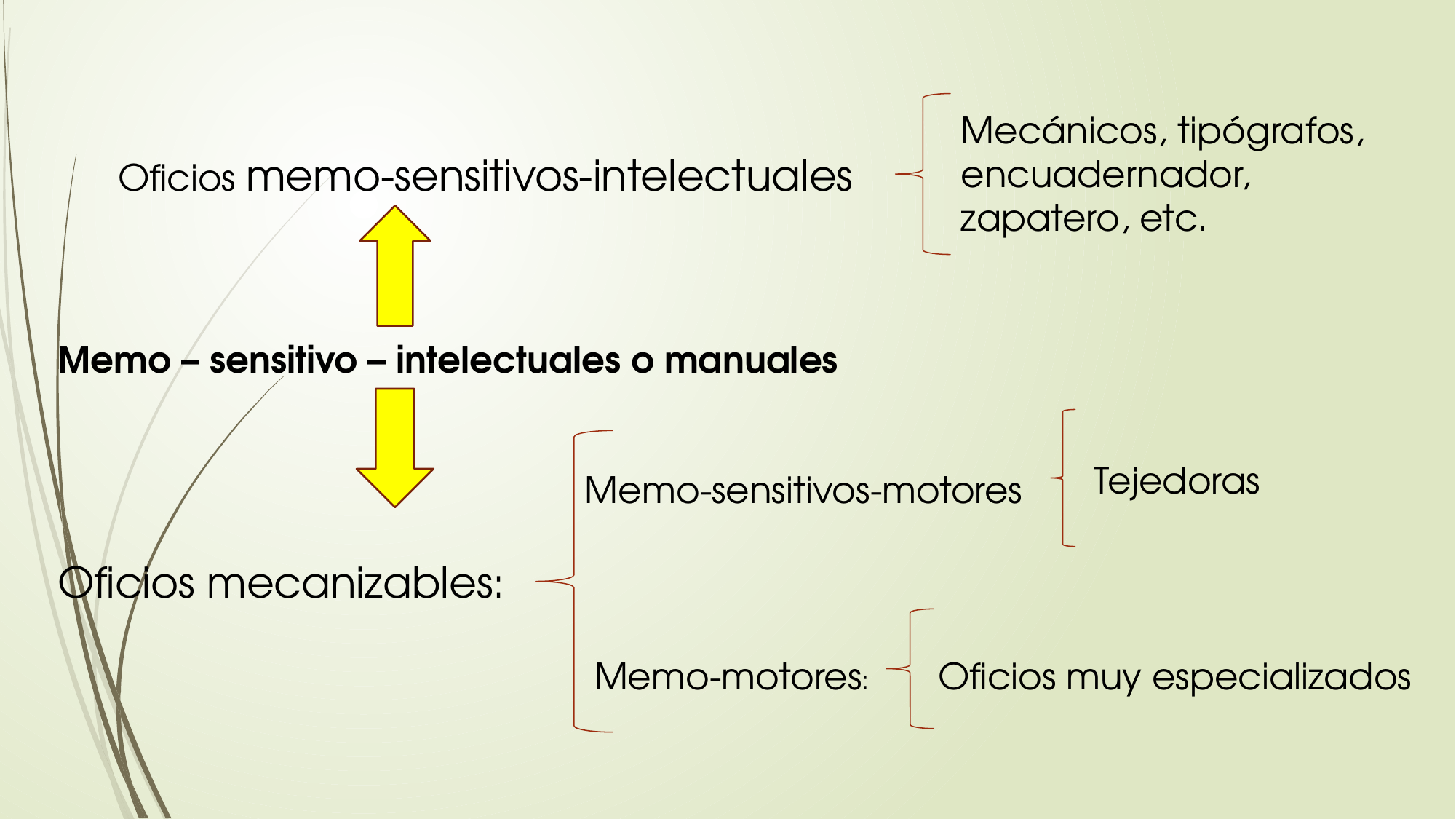

Mecánicos, tipógrafos, encuadernador, zapatero, etc.
Oficios memo-sensitivos-intelectuales

Memo – sensitivo – intelectuales o manuales

Tejedoras
Memo-sensitivos-motores
Oficios mecanizables:

Memo-motores:
Oficios muy especializados